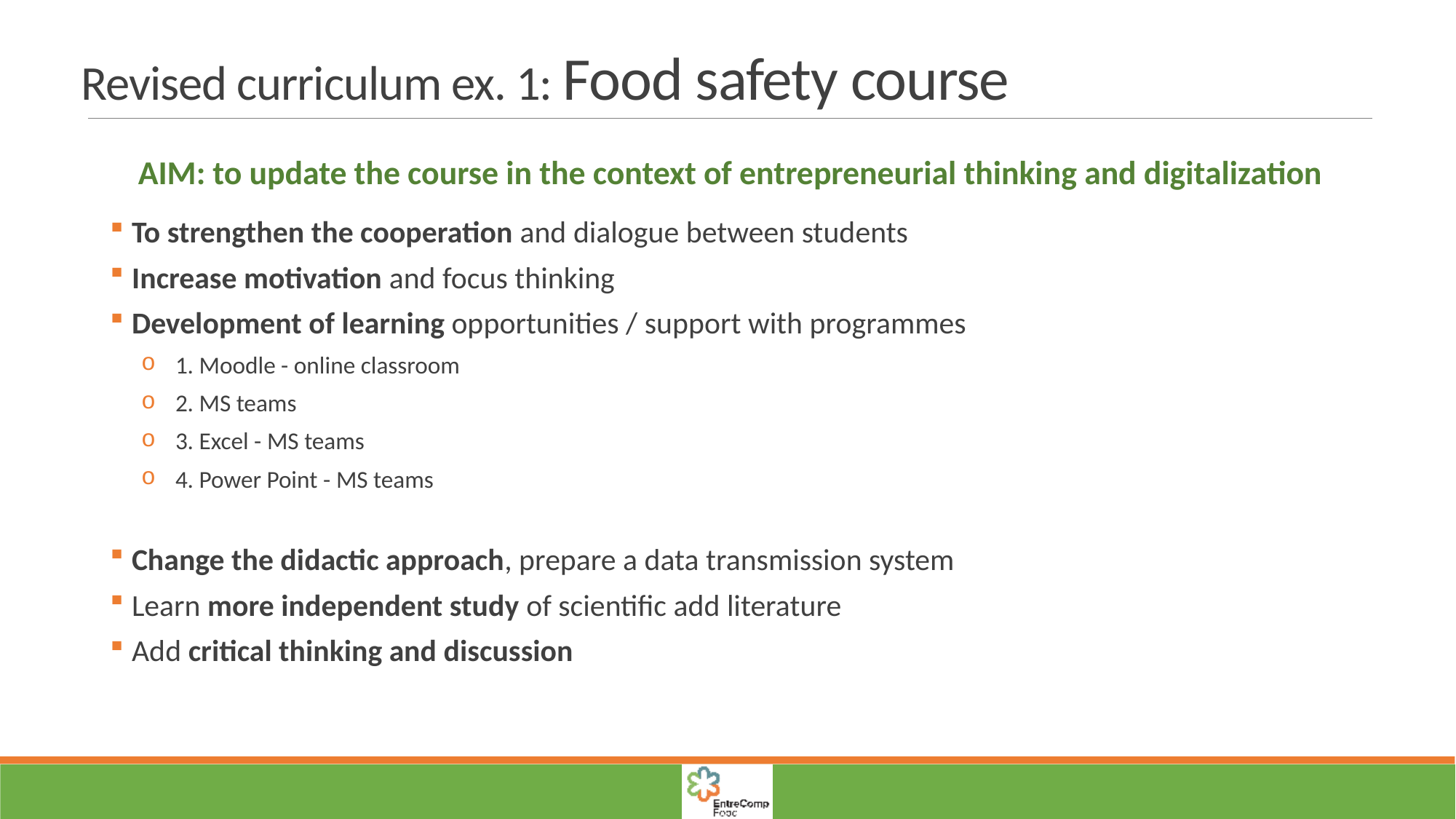

# Revised curriculum ex. 1: Food safety course
AIM: to update the course in the context of entrepreneurial thinking and digitalization
To strengthen the cooperation and dialogue between students
Increase motivation and focus thinking
Development of learning opportunities / support with programmes
1. Moodle - online classroom
2. MS teams
3. Excel - MS teams
4. Power Point - MS teams

Change the didactic approach, prepare a data transmission system
Learn more independent study of scientific add literature
Add critical thinking and discussion